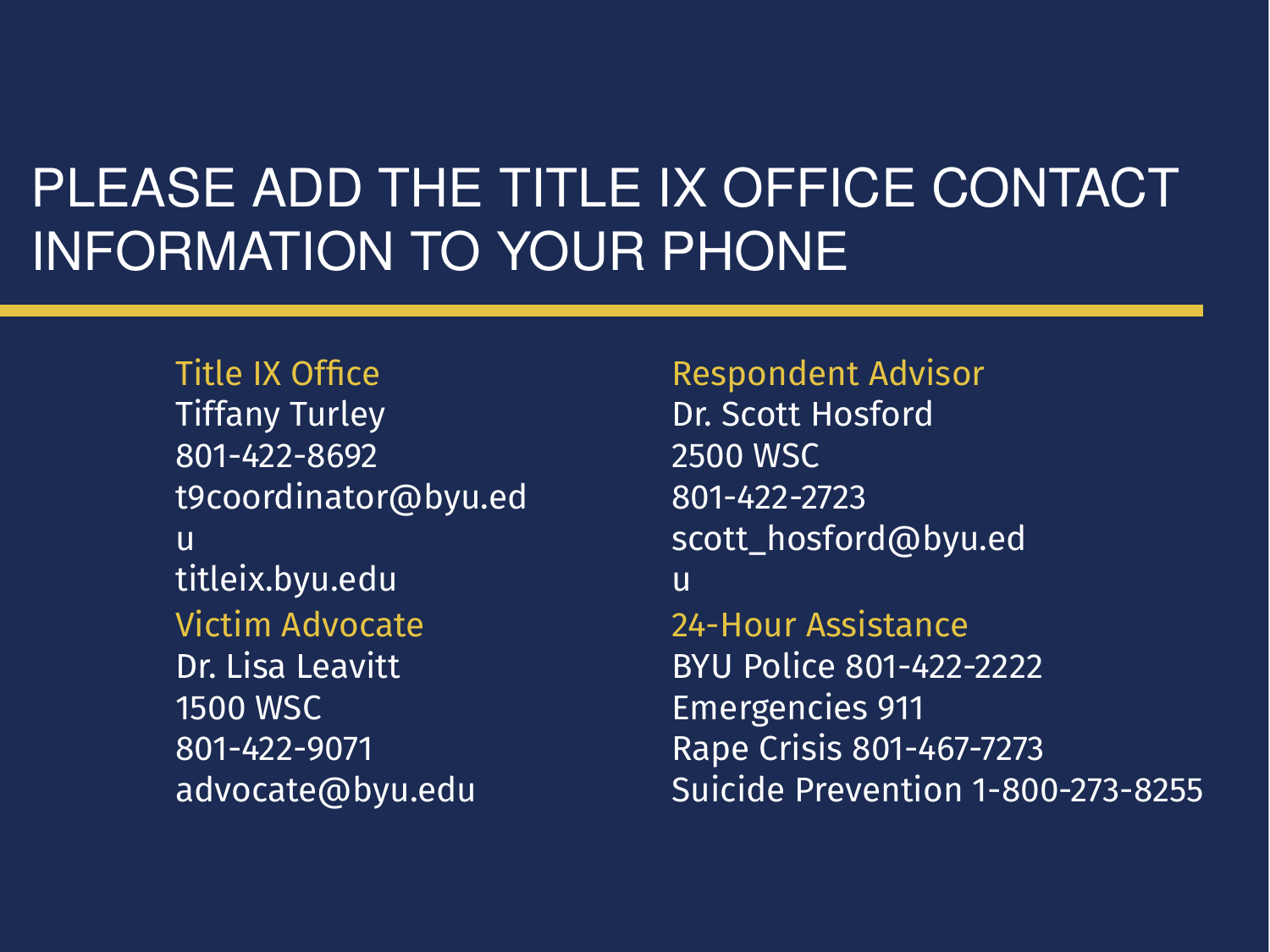

PLEASE ADD THE TITLE IX OFFICE CONTACT INFORMATION TO YOUR PHONE
Title IX Office
Tiffany Turley
801-422-8692
t9coordinator@byu.edu
titleix.byu.edu
Respondent Advisor
Dr. Scott Hosford
2500 WSC
801-422-2723
scott_hosford@byu.edu
Victim Advocate
Dr. Lisa Leavitt
1500 WSC
801-422-9071
advocate@byu.edu
24-Hour Assistance
BYU Police 801-422-2222
Emergencies 911
Rape Crisis 801-467-7273
Suicide Prevention 1-800-273-8255